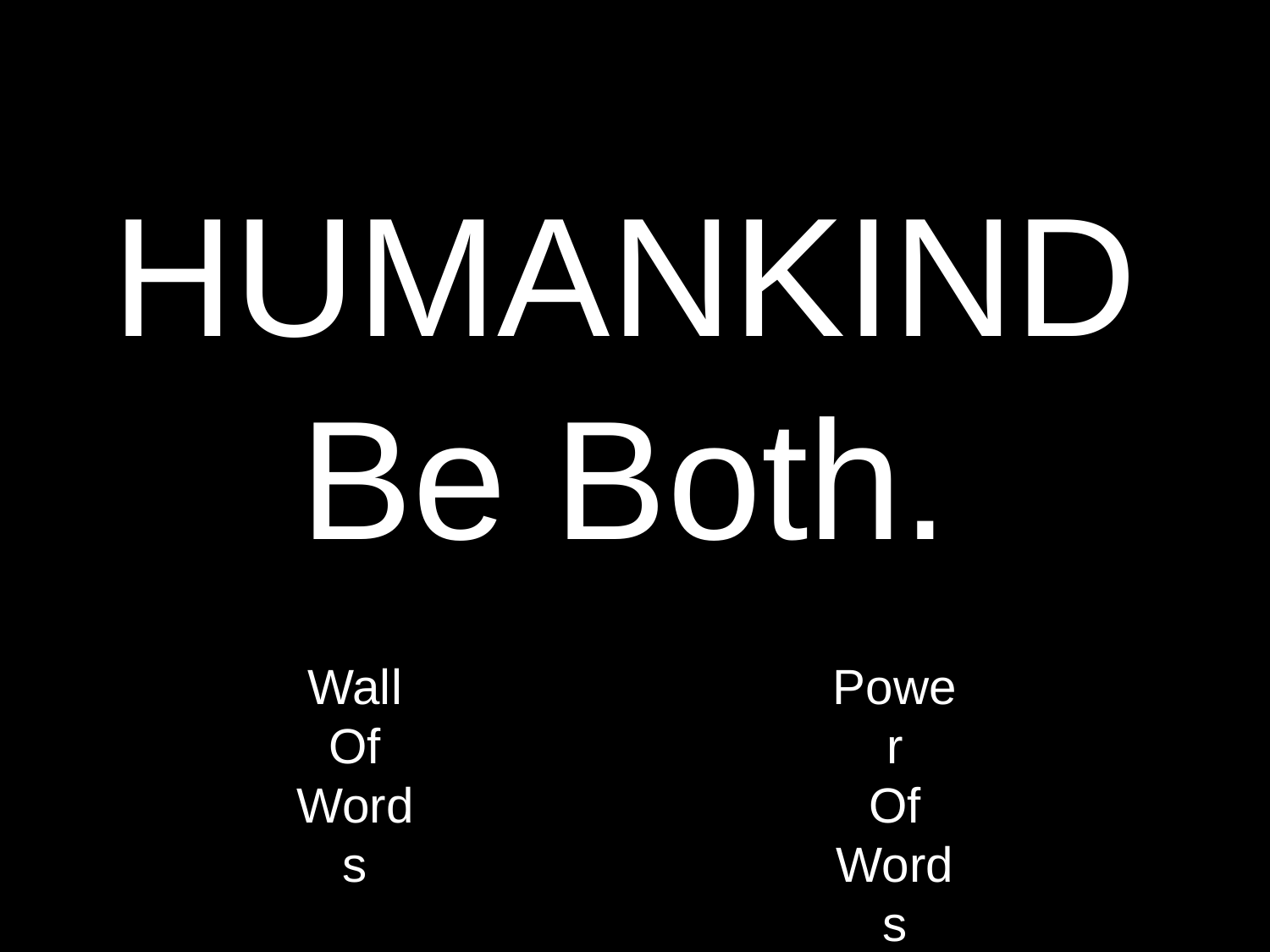

HUMANKIND
Be Both.
Power
Of Words
Wall
Of Words